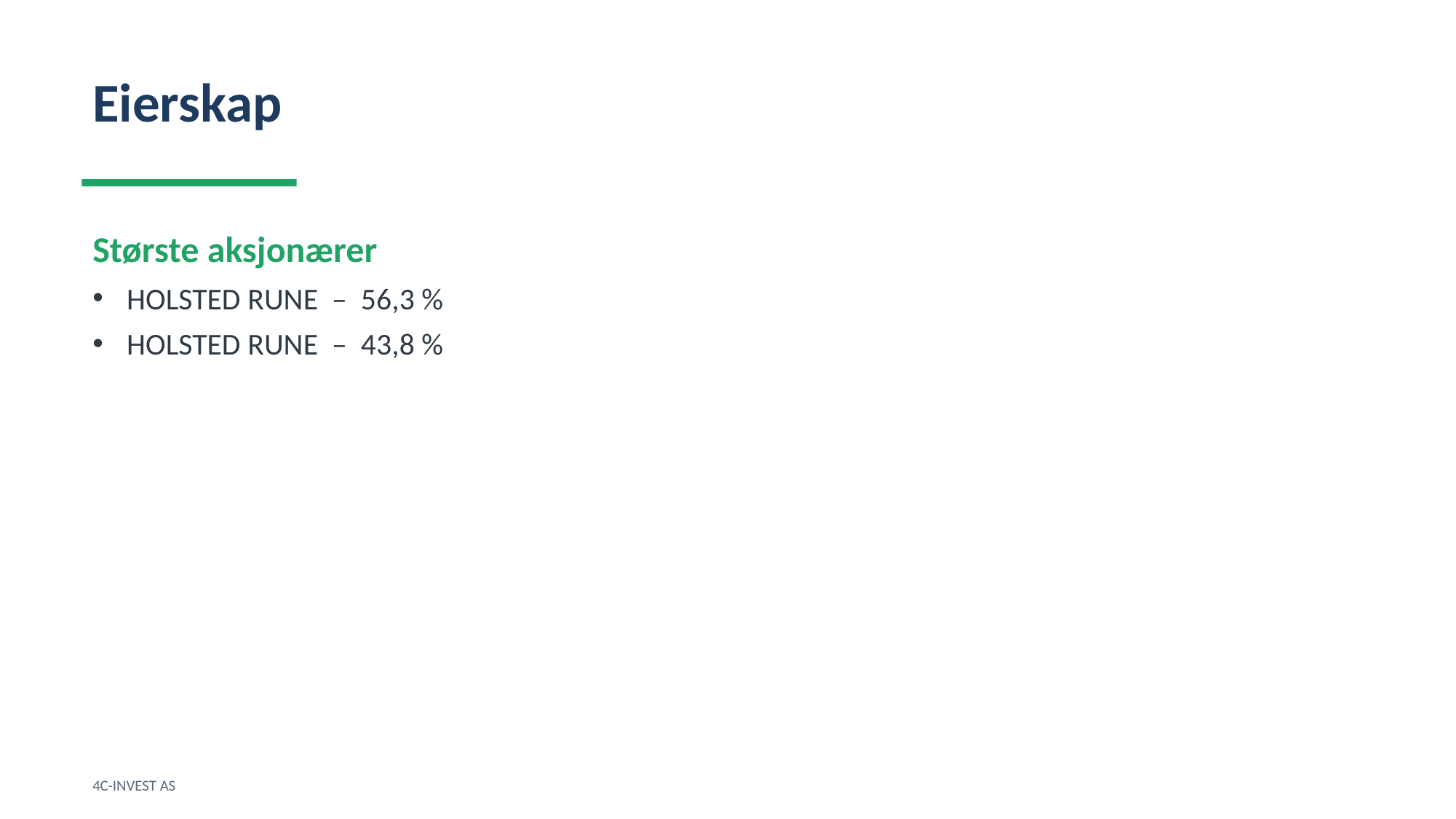

Eierskap

Største aksjonærer
HOLSTED RUNE  –  56,3 %
HOLSTED RUNE  –  43,8 %
4C-INVEST AS